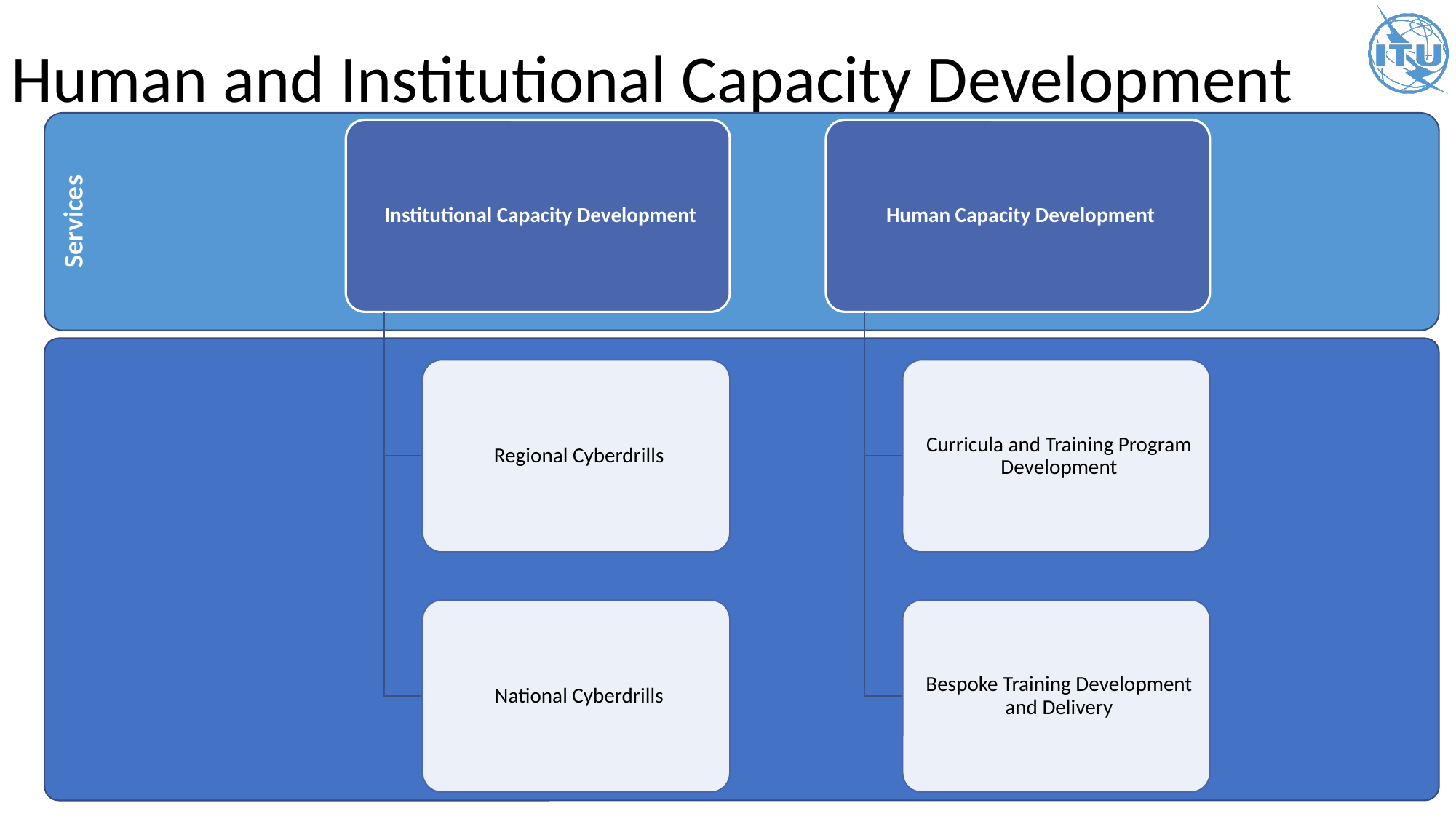

# Human and Institutional Capacity Development
Services
Institutional Capacity Development
Regional Cyberdrills
National Cyberdrills
Human Capacity Development
Curricula and Training Program Development
Bespoke Training Development and Delivery